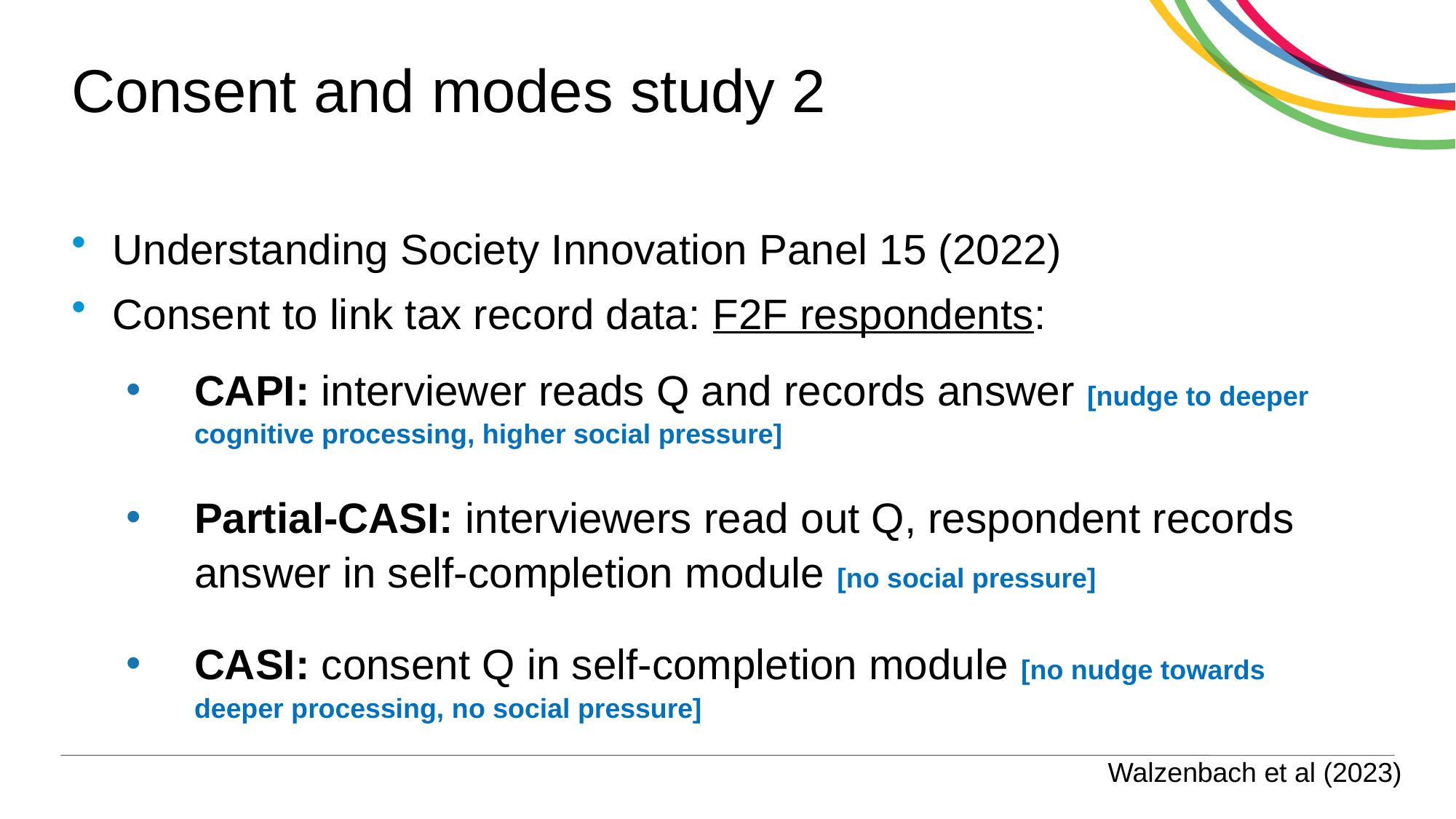

# Consent and modes study 2
Understanding Society Innovation Panel 15 (2022)
Consent to link tax record data: F2F respondents:

CAPI: interviewer reads Q and records answer [nudge to deeper cognitive processing, higher social pressure]

Partial-CASI: interviewers read out Q, respondent records answer in self-completion module [no social pressure]

CASI: consent Q in self-completion module [no nudge towards deeper processing, no social pressure]
Walzenbach et al (2023)